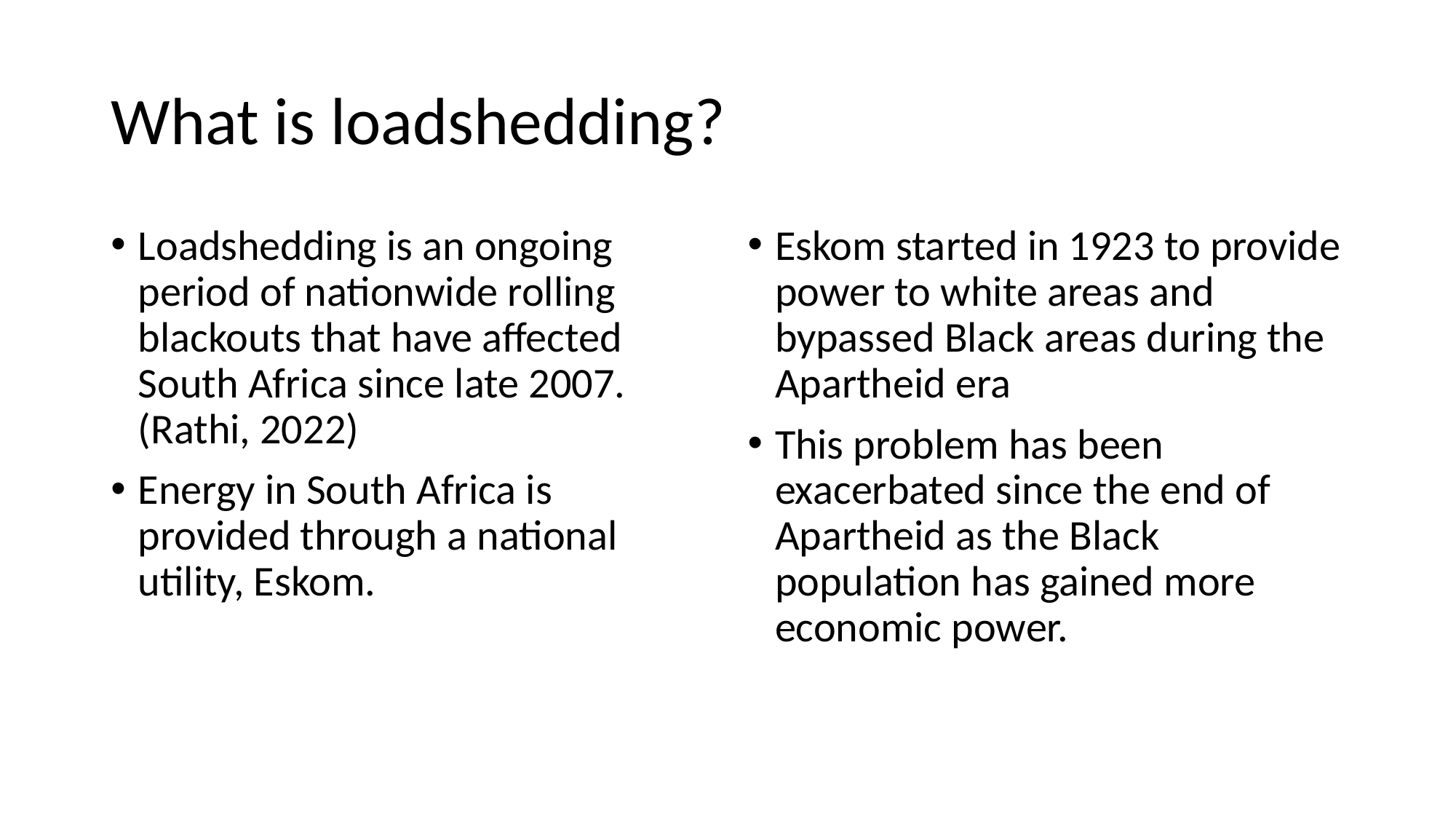

# What is loadshedding?
Loadshedding is an ongoing period of nationwide rolling blackouts that have affected South Africa since late 2007. (Rathi, 2022)
Energy in South Africa is provided through a national utility, Eskom.
Eskom started in 1923 to provide power to white areas and bypassed Black areas during the Apartheid era
This problem has been exacerbated since the end of Apartheid as the Black population has gained more economic power.